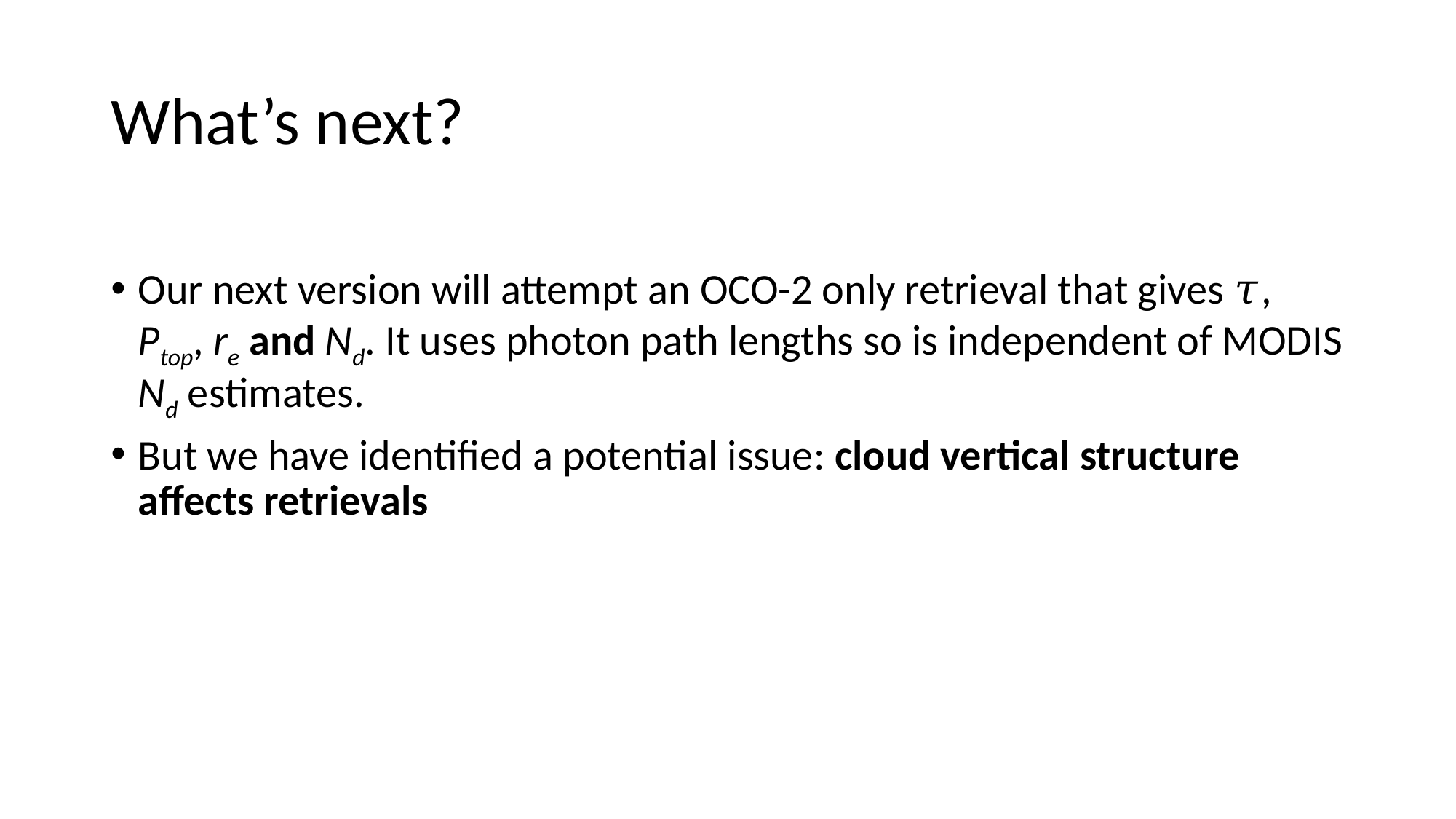

# What’s next?
Our next version will attempt an OCO-2 only retrieval that gives 𝜏, Ptop, re and Nd. It uses photon path lengths so is independent of MODIS Nd estimates.
But we have identified a potential issue: cloud vertical structure affects retrievals